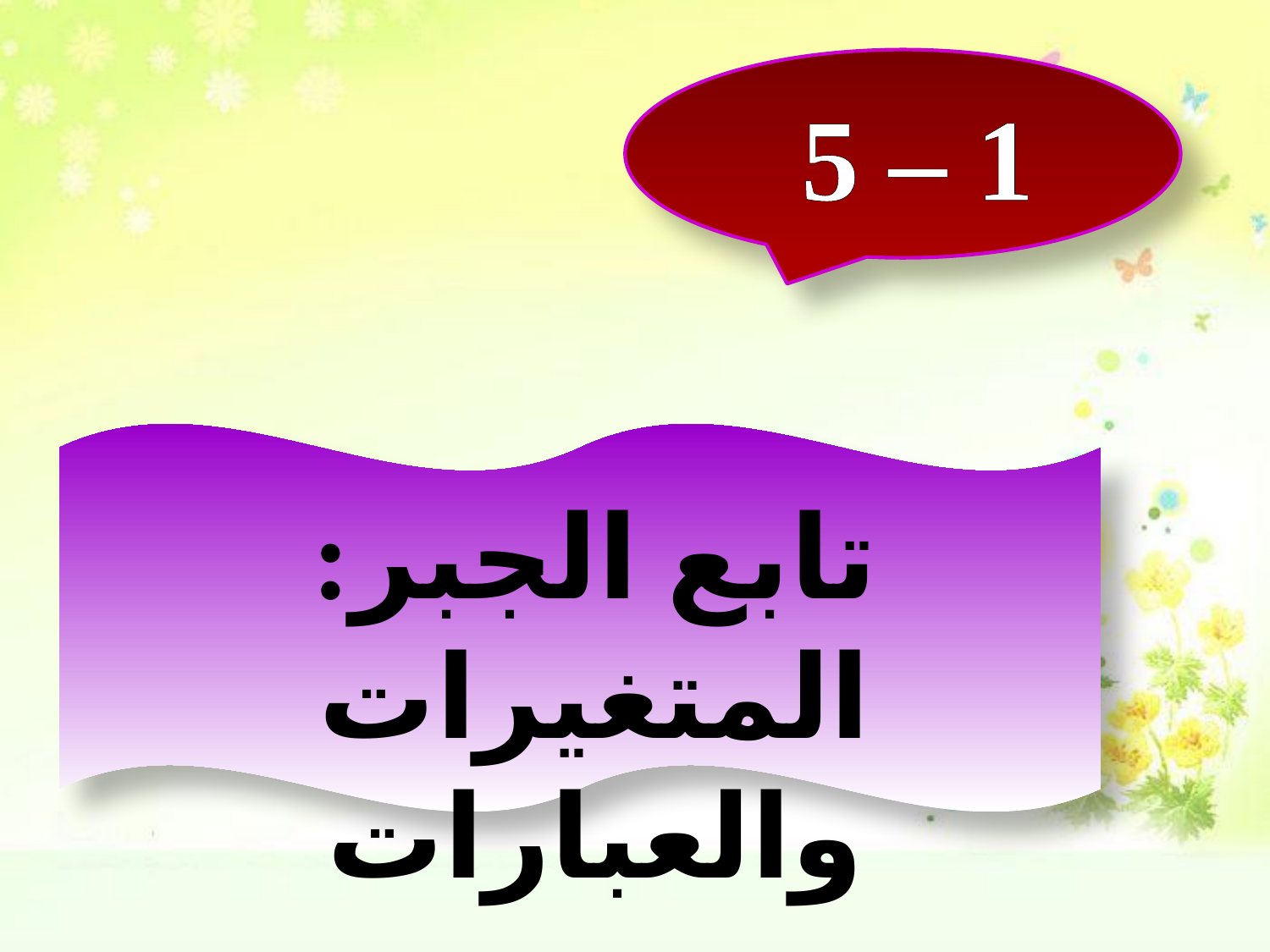

1 – 5

تابع الجبر: المتغيرات والعبارات